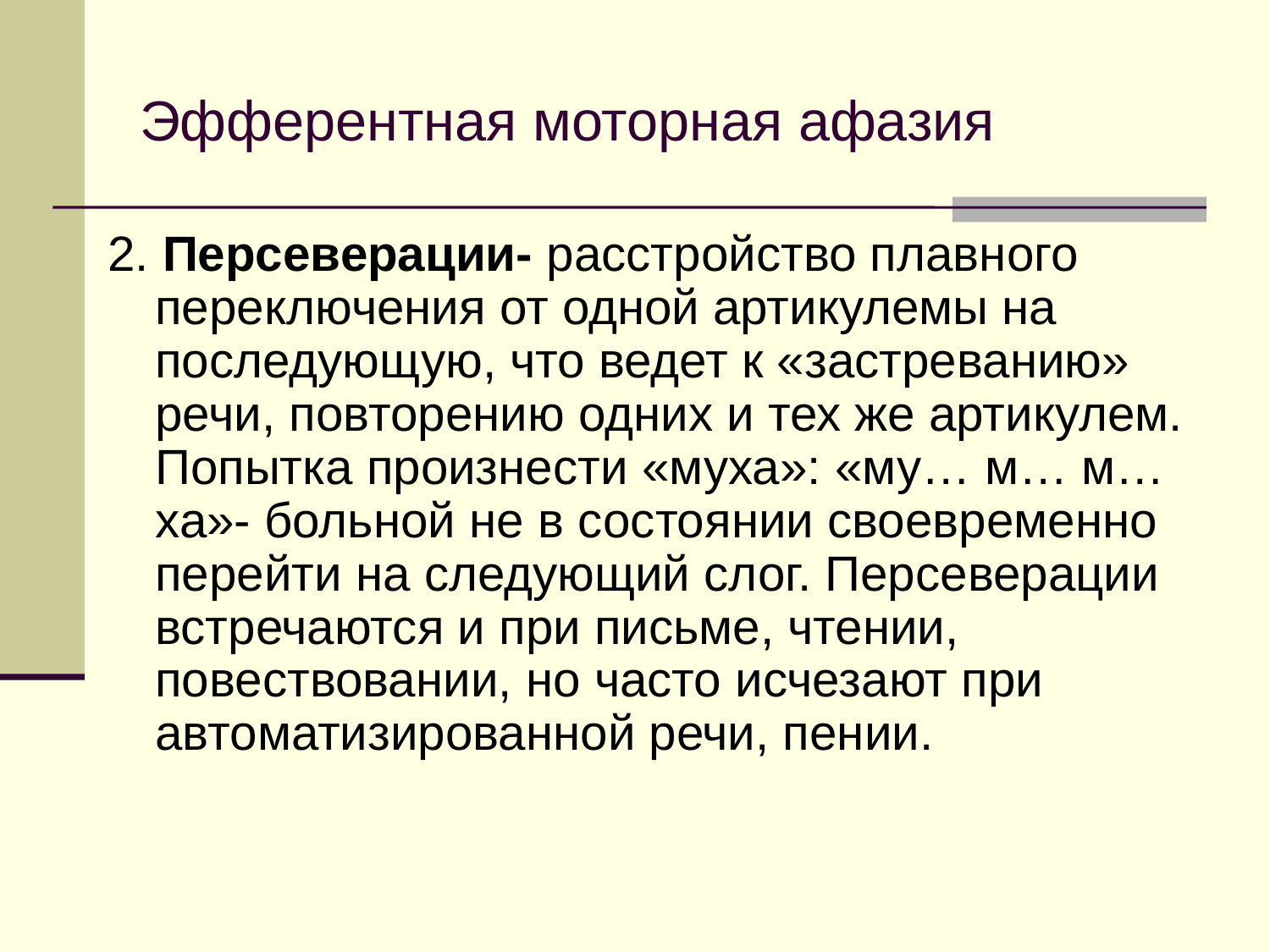

# Эфферентная моторная афазия
2. Персеверации- расстройство плавного переключения от одной артикулемы на последующую, что ведет к «застреванию» речи, повторению одних и тех же артикулем. Попытка произнести «муха»: «му… м… м… ха»- больной не в состоянии своевременно перейти на следующий слог. Персеверации встречаются и при письме, чтении, повествовании, но часто исчезают при автоматизированной речи, пении.